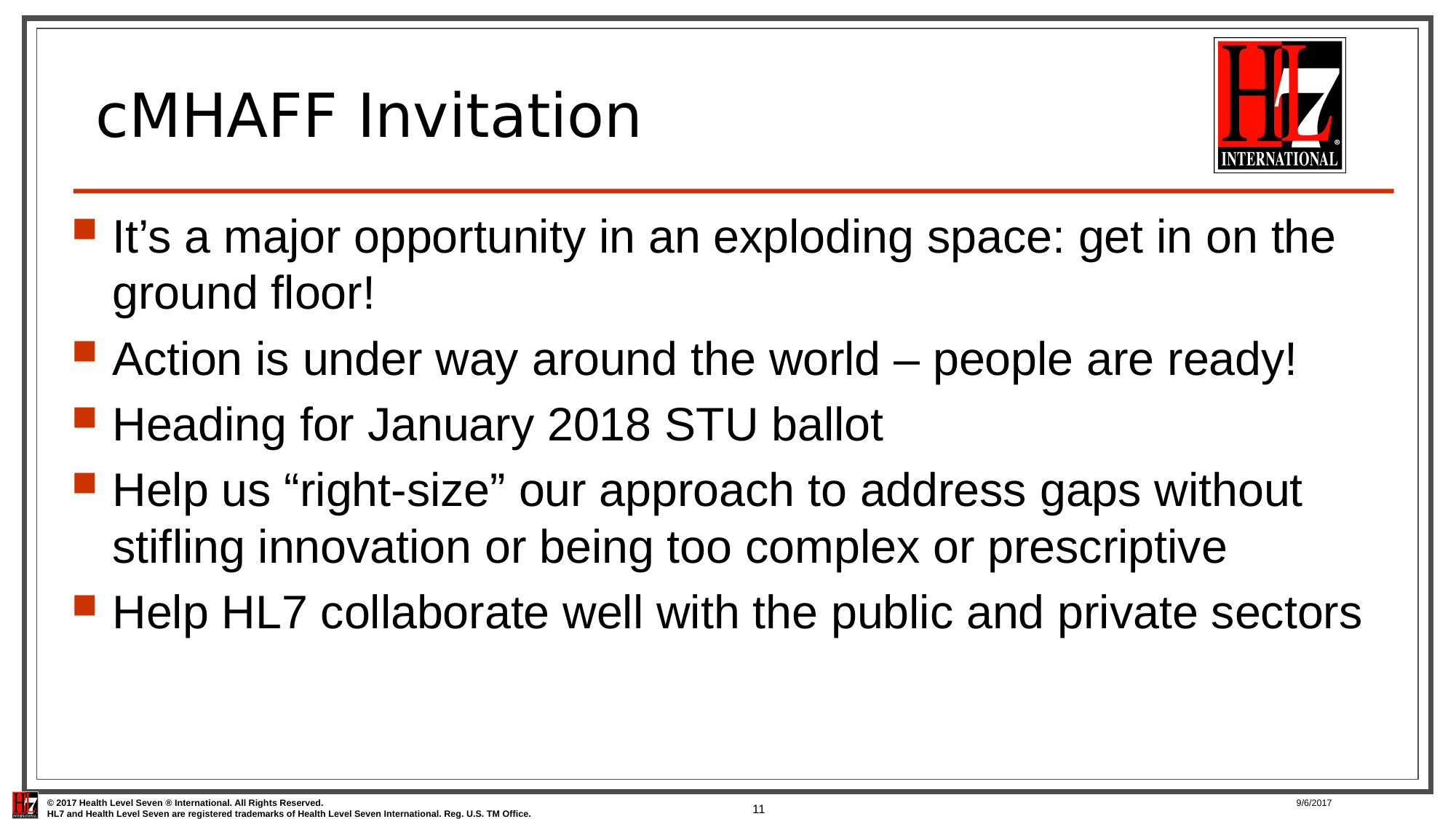

# cMHAFF Invitation
It’s a major opportunity in an exploding space: get in on the ground floor!
Action is under way around the world – people are ready!
Heading for January 2018 STU ballot
Help us “right-size” our approach to address gaps without stifling innovation or being too complex or prescriptive
Help HL7 collaborate well with the public and private sectors
11
9/6/2017